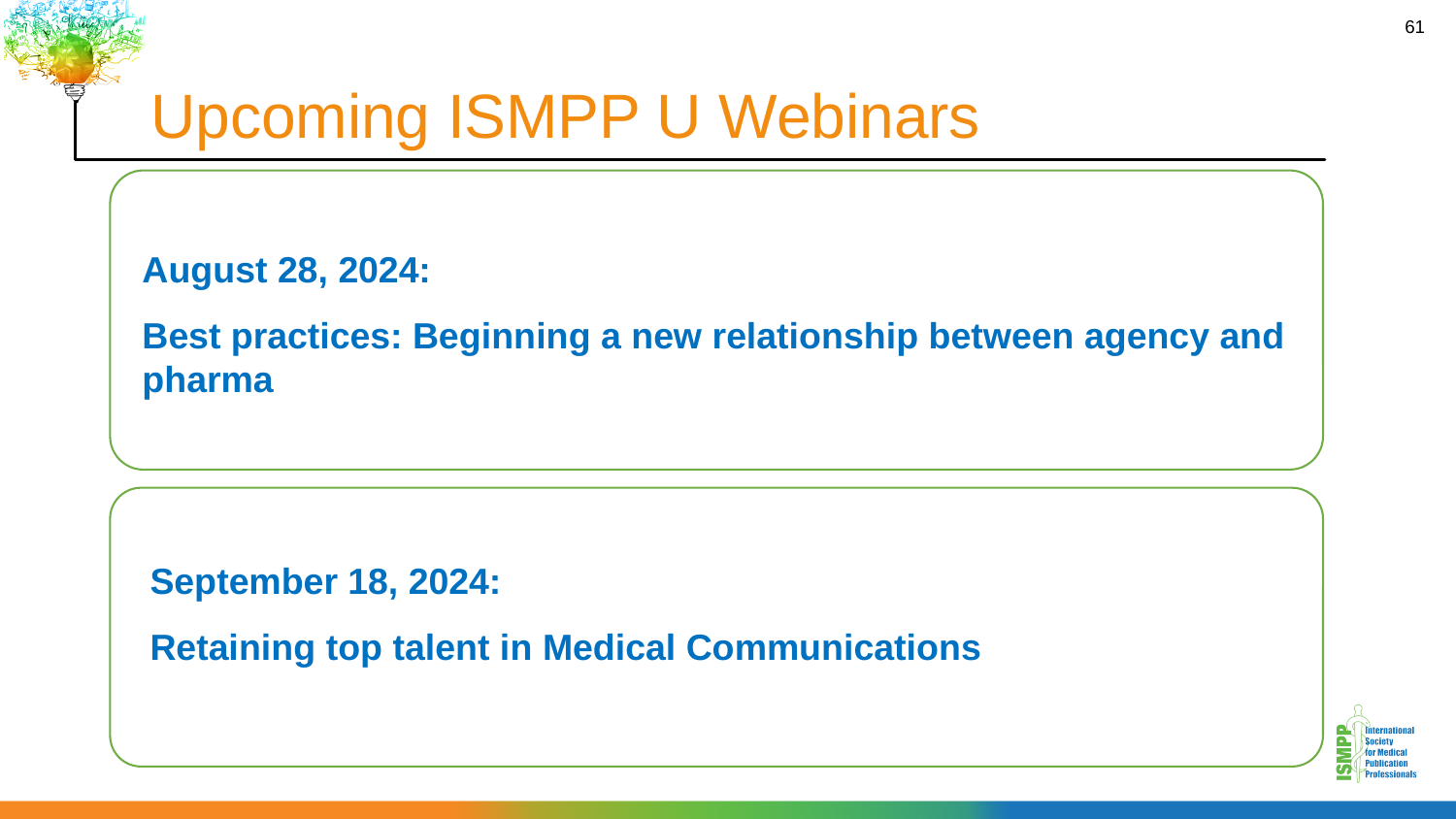

61
# Upcoming ISMPP U Webinars

August 28, 2024:
Best practices: Beginning a new relationship between agency and pharma
September 18, 2024:
Retaining top talent in Medical Communications